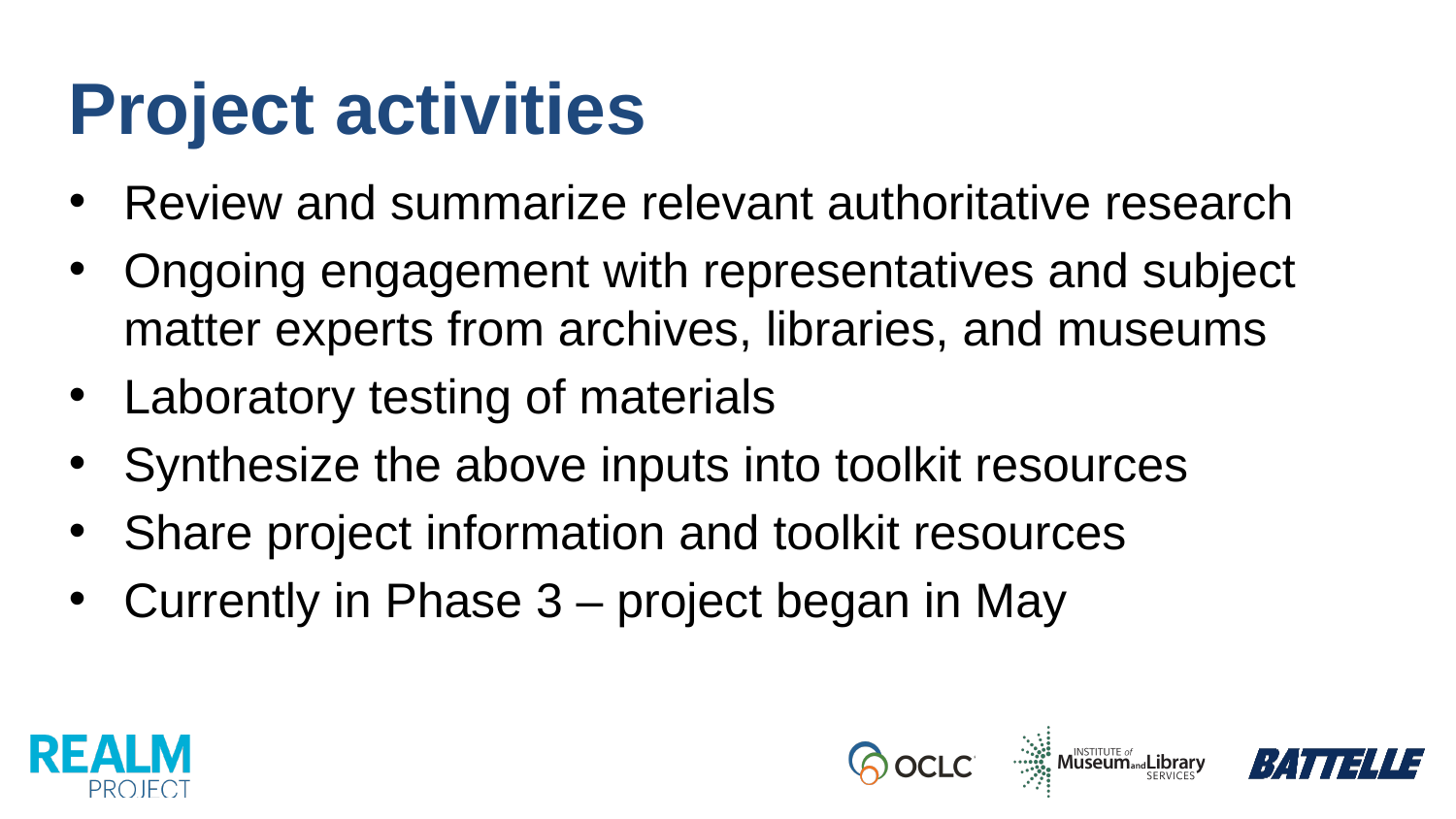

Project activities
Review and summarize relevant authoritative research
Ongoing engagement with representatives and subject matter experts from archives, libraries, and museums
Laboratory testing of materials
Synthesize the above inputs into toolkit resources
Share project information and toolkit resources
Currently in Phase 3 – project began in May